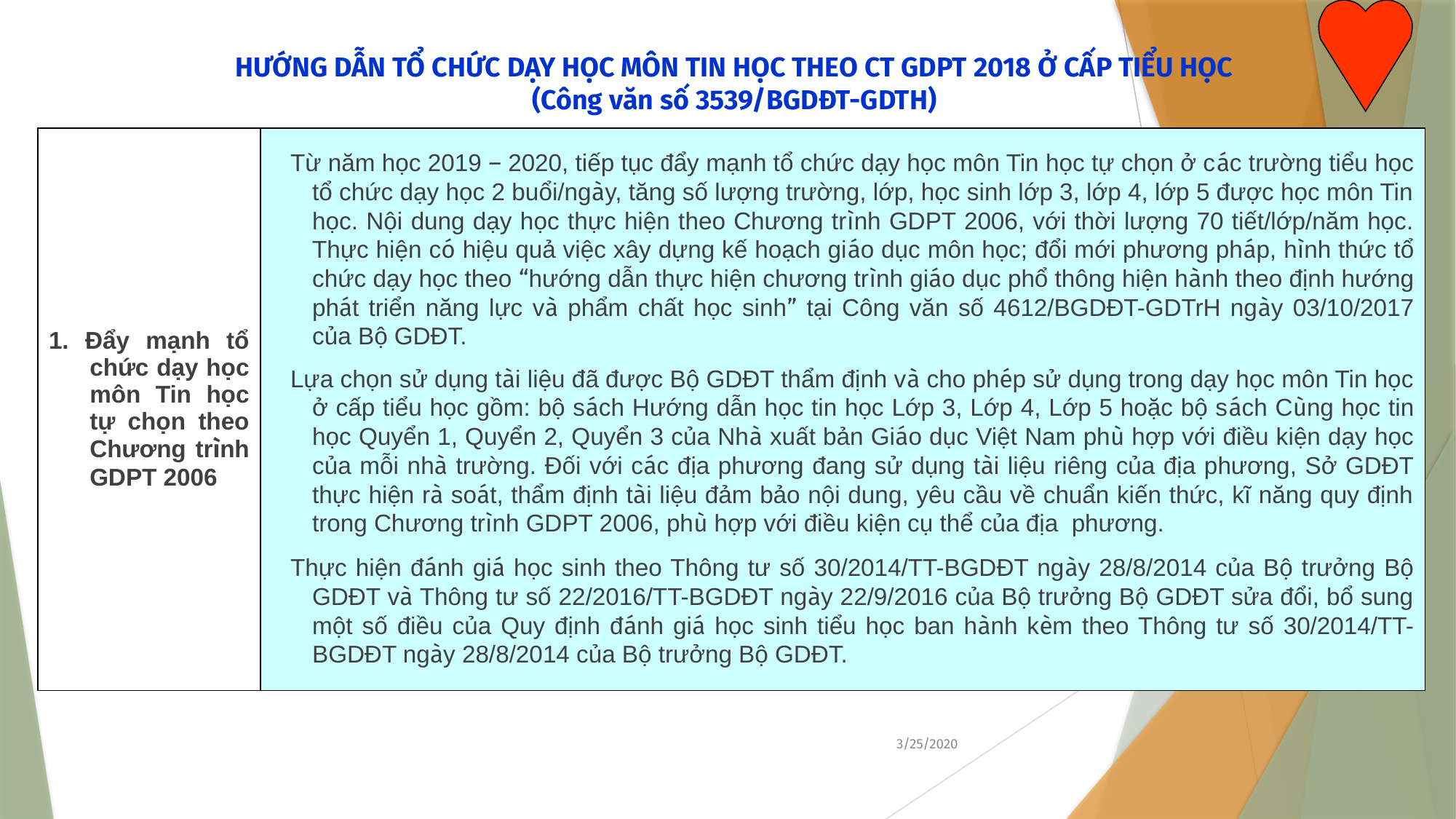

HƯỚNG DẪN TỔ CHỨC DẠY HỌC MÔN TIN HỌC THEO CT GDPT 2018 Ở CẤP TIỂU HỌC
(Công văn số 3539/BGDĐT-GDTH)
| 1. Đẩy mạnh tổ chức dạy học môn Tin học tự chọn theo Chương trình GDPT 2006 | Từ năm học 2019 – 2020, tiếp tục đẩy mạnh tổ chức dạy học môn Tin học tự chọn ở các trường tiểu học tổ chức dạy học 2 buổi/ngày, tăng số lượng trường, lớp, học sinh lớp 3, lớp 4, lớp 5 được học môn Tin học. Nội dung dạy học thực hiện theo Chương trình GDPT 2006, với thời lượng 70 tiết/lớp/năm học. Thực hiện có hiệu quả việc xây dựng kế hoạch giáo dục môn học; đổi mới phương pháp, hình thức tổ chức dạy học theo “hướng dẫn thực hiện chương trình giáo dục phổ thông hiện hành theo định hướng phát triển năng lực và phẩm chất học sinh” tại Công văn số 4612/BGDĐT-GDTrH ngày 03/10/2017 của Bộ GDĐT. Lựa chọn sử dụng tài liệu đã được Bộ GDĐT thẩm định và cho phép sử dụng trong dạy học môn Tin học ở cấp tiểu học gồm: bộ sách Hướng dẫn học tin học Lớp 3, Lớp 4, Lớp 5 hoặc bộ sách Cùng học tin học Quyển 1, Quyển 2, Quyển 3 của Nhà xuất bản Giáo dục Việt Nam phù hợp với điều kiện dạy học của mỗi nhà trường. Đối với các địa phương đang sử dụng tài liệu riêng của địa phương, Sở GDĐT thực hiện rà soát, thẩm định tài liệu đảm bảo nội dung, yêu cầu về chuẩn kiến thức, kĩ năng quy định trong Chương trình GDPT 2006, phù hợp với điều kiện cụ thể của địa phương. Thực hiện đánh giá học sinh theo Thông tư số 30/2014/TT-BGDĐT ngày 28/8/2014 của Bộ trưởng Bộ GDĐT và Thông tư số 22/2016/TT-BGDĐT ngày 22/9/2016 của Bộ trưởng Bộ GDĐT sửa đổi, bổ sung một số điều của Quy định đánh giá học sinh tiểu học ban hành kèm theo Thông tư số 30/2014/TT-BGDĐT ngày 28/8/2014 của Bộ trưởng Bộ GDĐT. |
| --- | --- |
3/25/2020